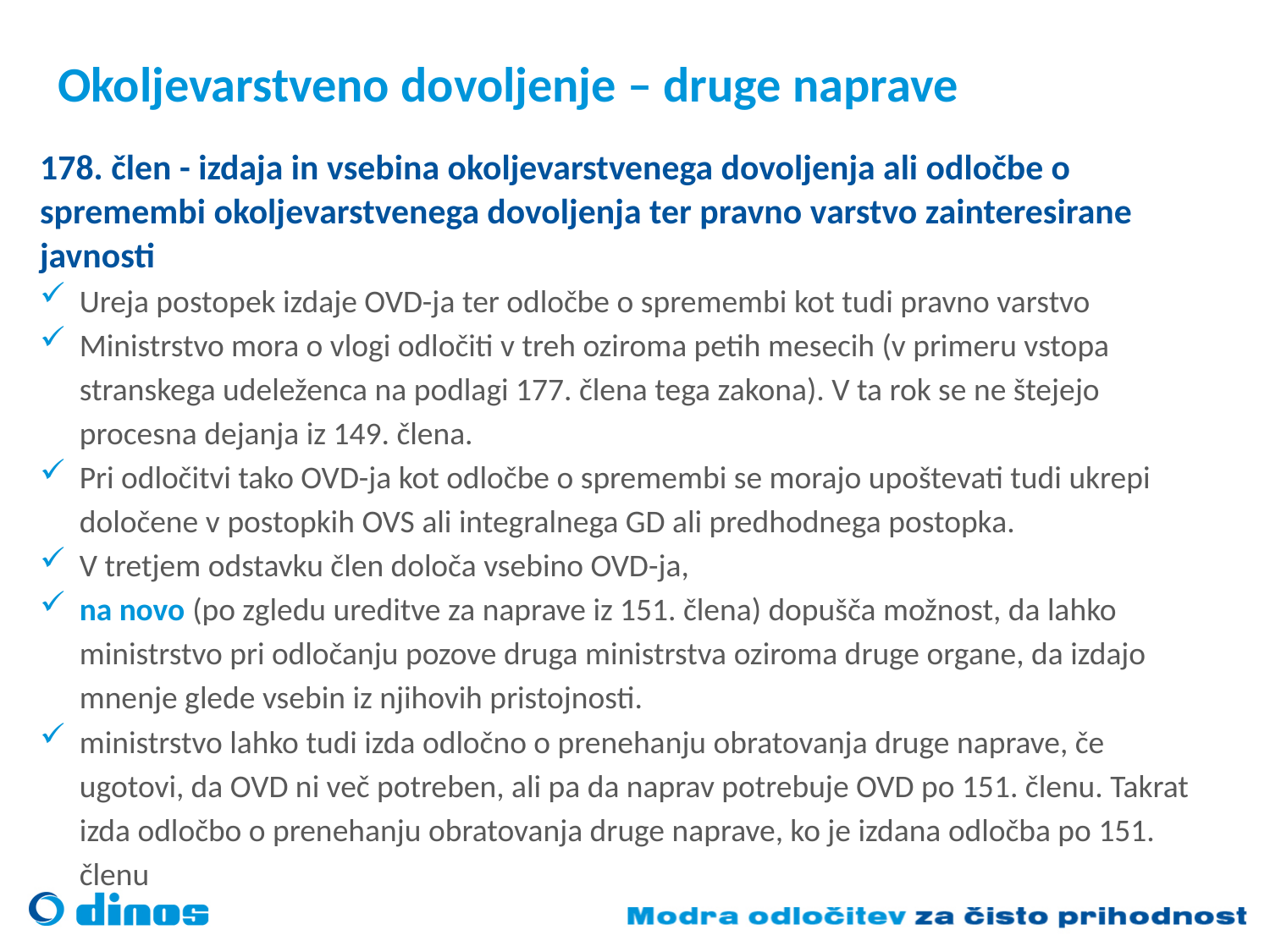

# Okoljevarstveno dovoljenje – druge naprave
178. člen - izdaja in vsebina okoljevarstvenega dovoljenja ali odločbe o spremembi okoljevarstvenega dovoljenja ter pravno varstvo zainteresirane javnosti
Ureja postopek izdaje OVD-ja ter odločbe o spremembi kot tudi pravno varstvo
Ministrstvo mora o vlogi odločiti v treh oziroma petih mesecih (v primeru vstopa stranskega udeleženca na podlagi 177. člena tega zakona). V ta rok se ne štejejo procesna dejanja iz 149. člena.
Pri odločitvi tako OVD-ja kot odločbe o spremembi se morajo upoštevati tudi ukrepi določene v postopkih OVS ali integralnega GD ali predhodnega postopka.
V tretjem odstavku člen določa vsebino OVD-ja,
na novo (po zgledu ureditve za naprave iz 151. člena) dopušča možnost, da lahko ministrstvo pri odločanju pozove druga ministrstva oziroma druge organe, da izdajo mnenje glede vsebin iz njihovih pristojnosti.
ministrstvo lahko tudi izda odločno o prenehanju obratovanja druge naprave, če ugotovi, da OVD ni več potreben, ali pa da naprav potrebuje OVD po 151. členu. Takrat izda odločbo o prenehanju obratovanja druge naprave, ko je izdana odločba po 151. členu